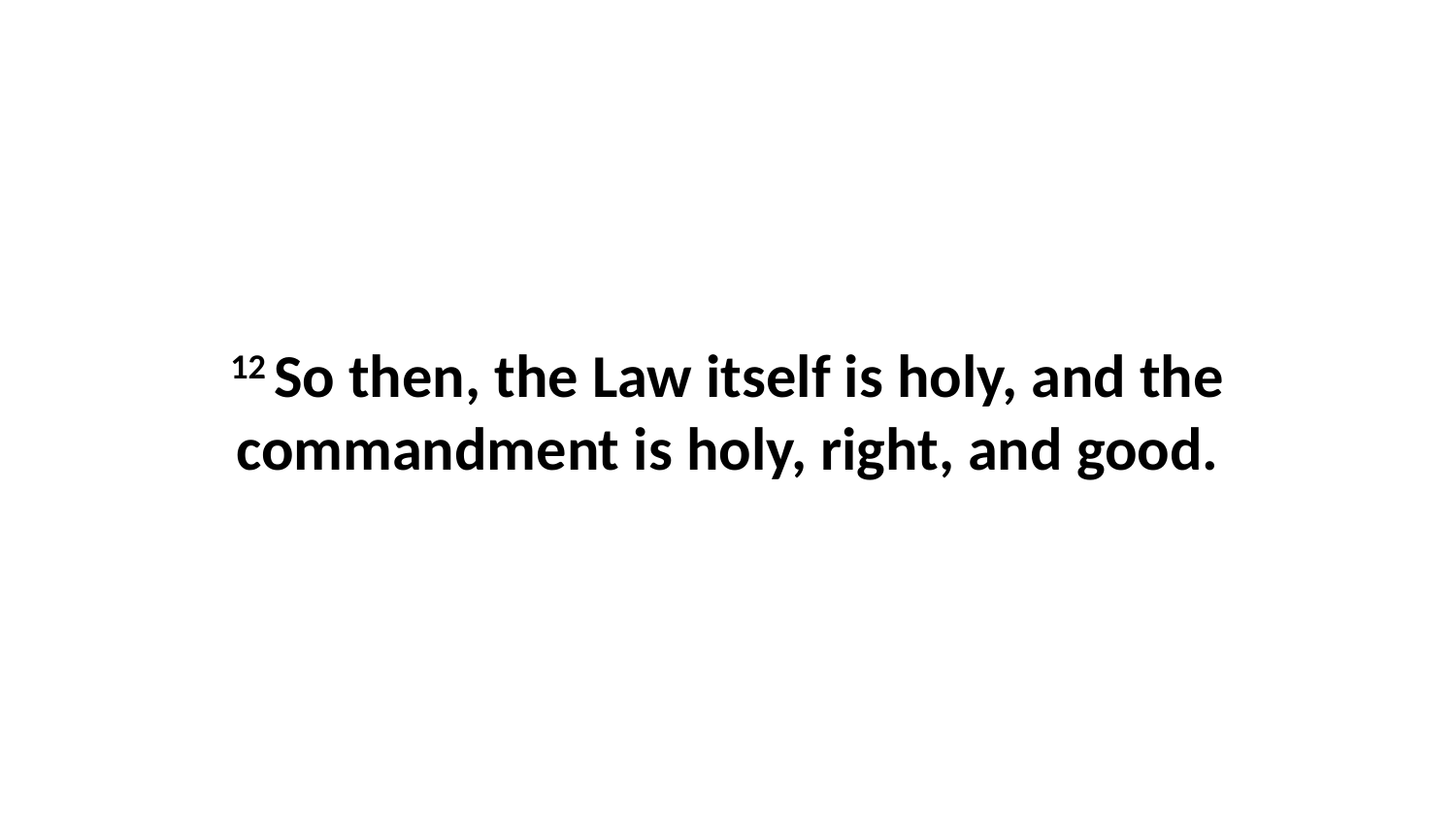

12 So then, the Law itself is holy, and the commandment is holy, right, and good.